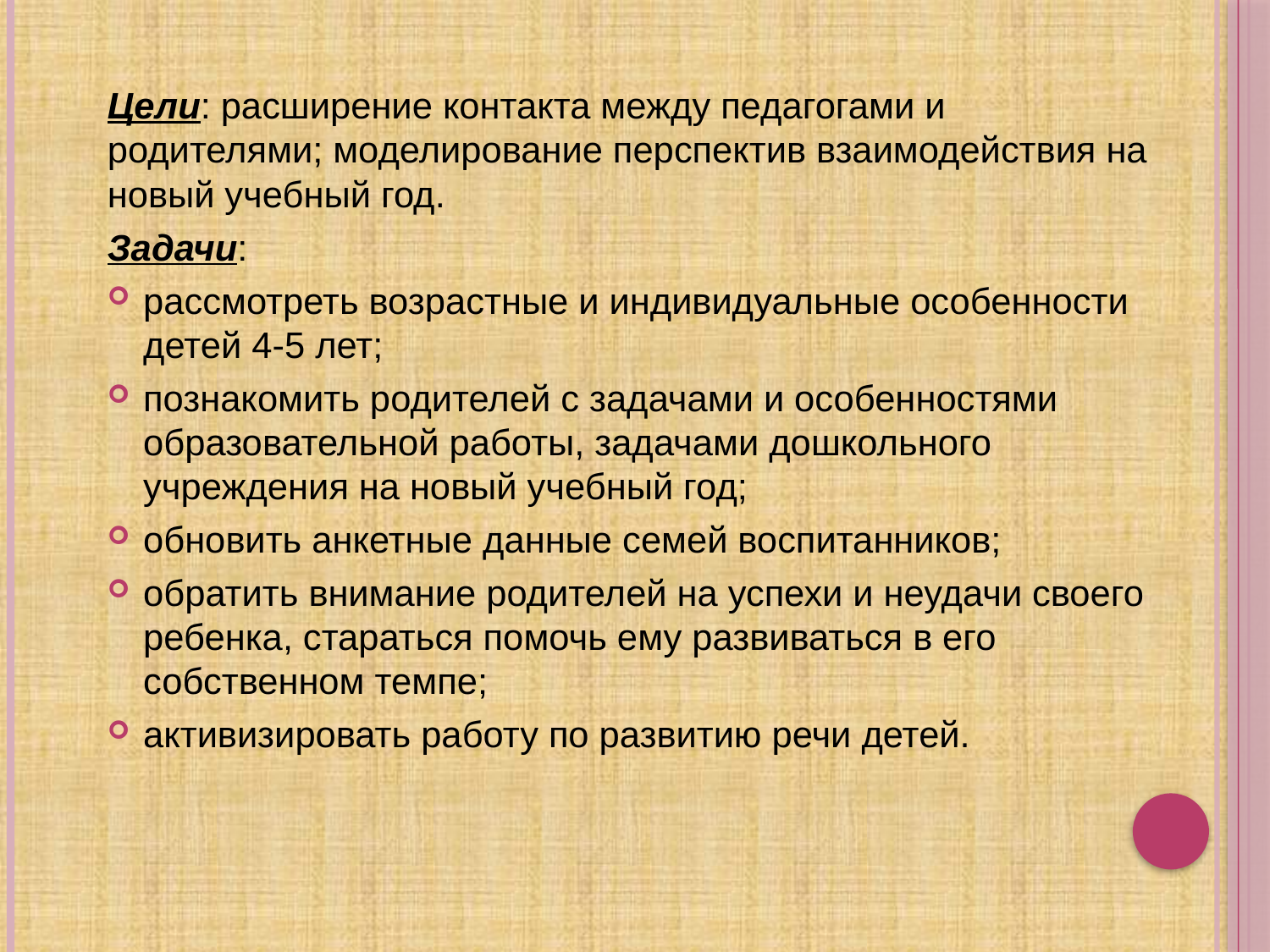

Цели: расширение контакта между педагогами и родителями; моделирование перспектив взаимодействия на новый учебный год.
Задачи:
рассмотреть возрастные и индивидуальные особенности детей 4-5 лет;
познакомить родителей с задачами и особенностями образовательной работы, задачами дошкольного учреждения на новый учебный год;
обновить анкетные данные семей воспитанников;
обратить внимание родителей на успехи и неудачи своего ребенка, стараться помочь ему развиваться в его собственном темпе;
активизировать работу по развитию речи детей.